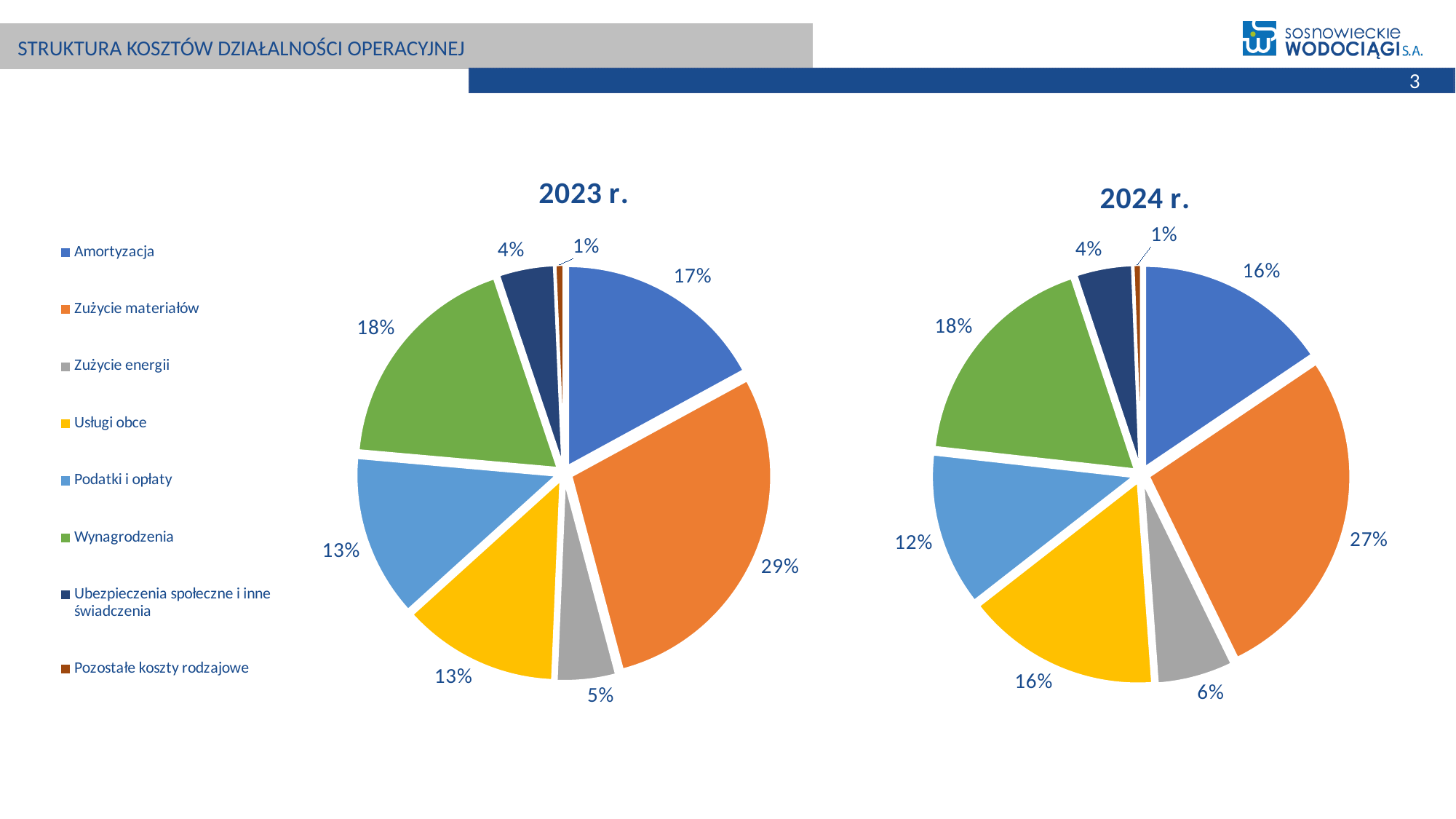

# STRUKTURA KOSZTÓW DZIAŁALNOŚCI OPERACYJNEJ
3

### Chart: 2023 r.

| Category |  |
|---|---|
| Amortyzacja | 21890090.73 |
| Zużycie materiałów | 36980645.17 |
| Zużycie energii | 6149418.45 |
| Usługi obce | 16210034.38 |
| Podatki i opłaty | 16829870.47 |
| Wynagrodzenia | 23677996.18 |
| Ubezpieczenia społeczne i inne świadczenia | 5734823.69 |
| Pozostałe koszty rodzajowe  | 868807.17 |

### Chart:  2024 r.

| Category |  |
|---|---|
| Amortyzacja | 21696351.92 |
| Zużycie materiałów | 38014477.04 |
| Zużycie energii | 8493122.96 |
| Usługi obce | 21786227.61 |
| Podatki i opłaty | 17183445.04 |
| Wynagrodzenia | 25319770.78 |
| Ubezpieczenia społeczne i inne świadczenia | 6262119.29 |
| Pozostałe koszty rodzajowe  | 843761.47 |